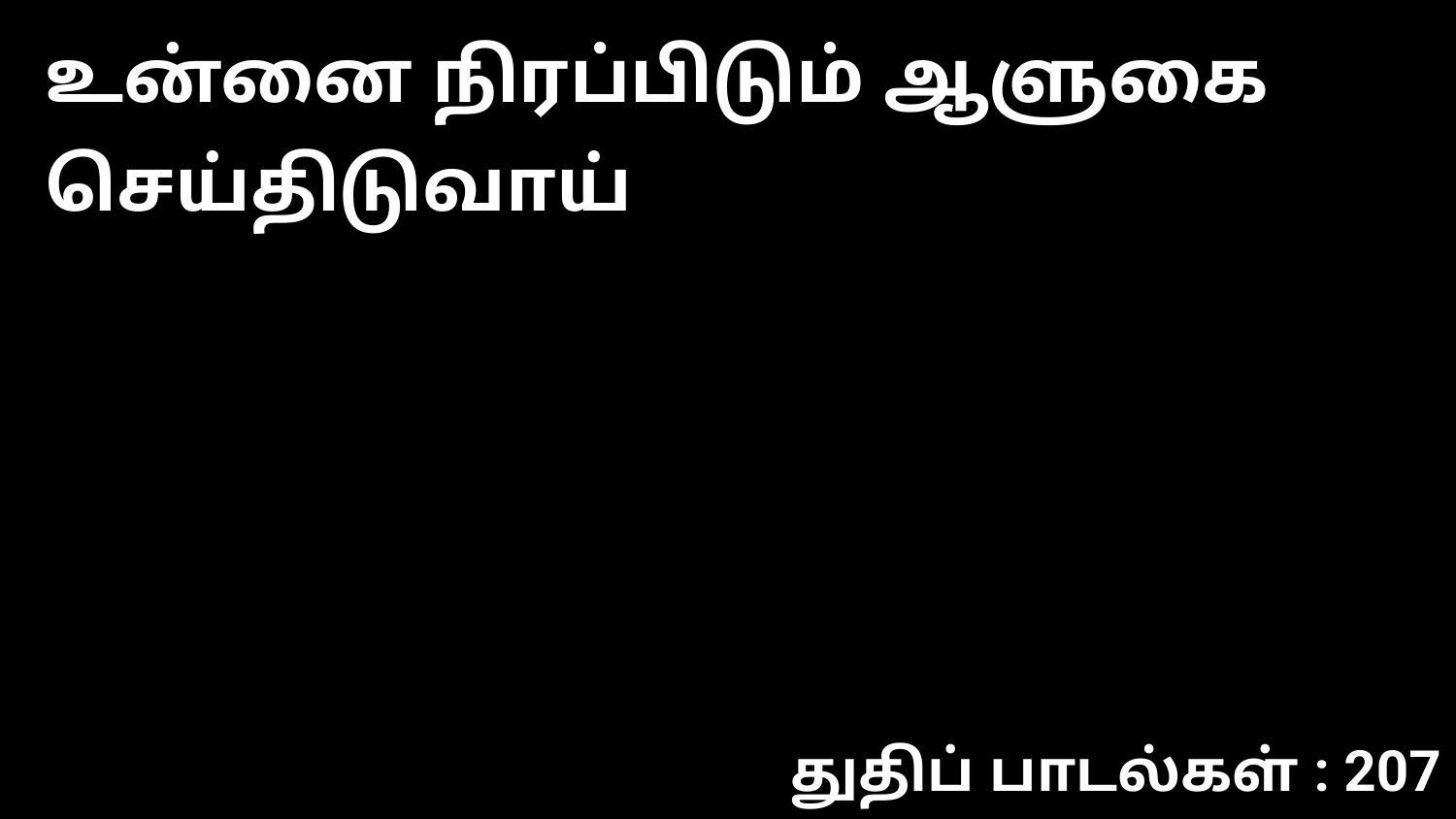

உன்னை நிரப்பிடும் ஆளுகை செய்திடுவாய்
துதிப் பாடல்கள் : 207